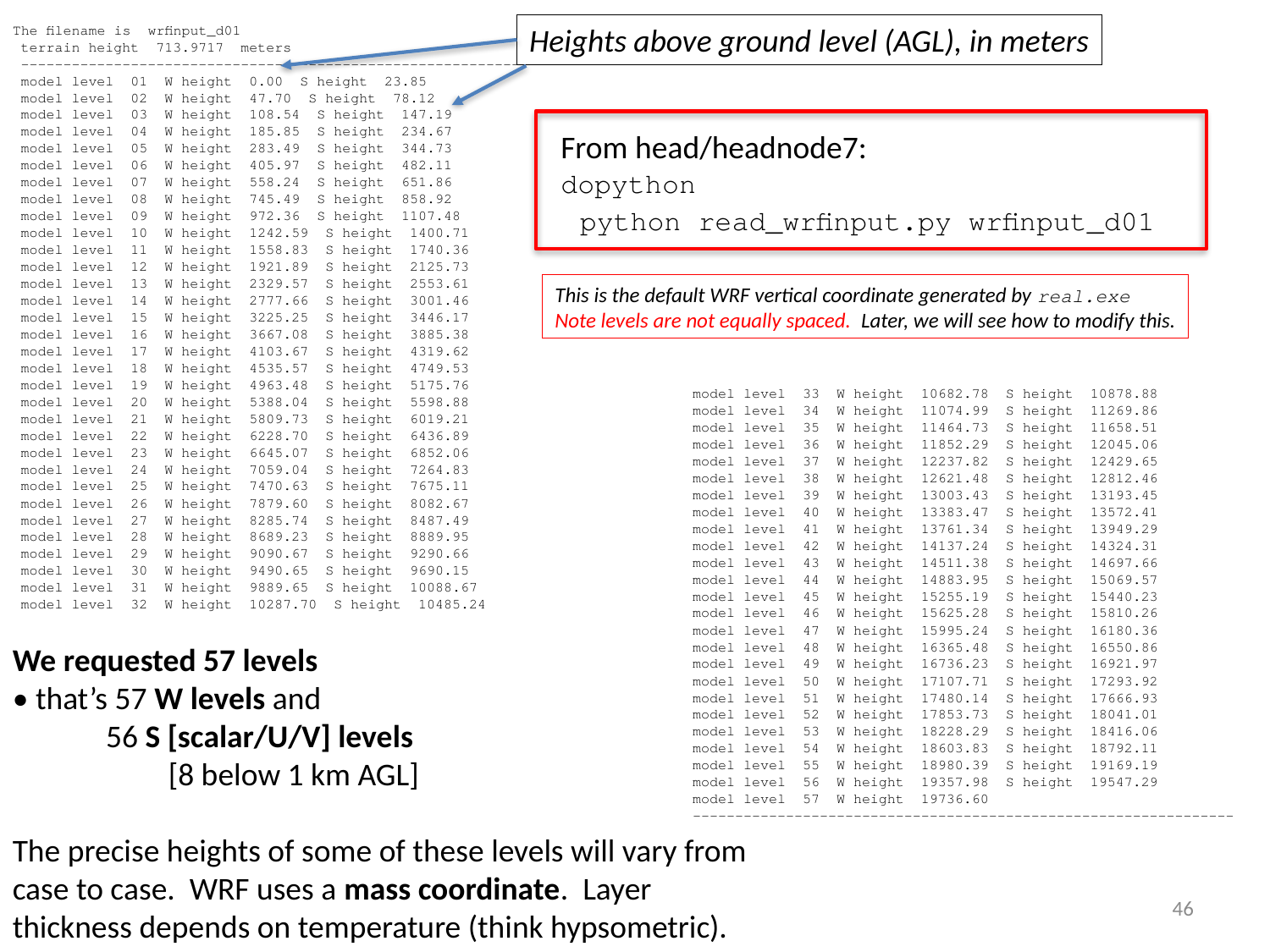

The filename is  wrfinput_d01
 terrain height  713.9717  meters
 ----------------------------------------------------------------
 model level  01  W height  0.00  S height  23.85
 model level  02  W height  47.70  S height  78.12
 model level  03  W height  108.54  S height  147.19
 model level  04  W height  185.85  S height  234.67
 model level  05  W height  283.49  S height  344.73
 model level  06  W height  405.97  S height  482.11
 model level  07  W height  558.24  S height  651.86
 model level  08  W height  745.49  S height  858.92
 model level  09  W height  972.36  S height  1107.48
 model level  10  W height  1242.59  S height  1400.71
 model level  11  W height  1558.83  S height  1740.36
 model level  12  W height  1921.89  S height  2125.73
 model level  13  W height  2329.57  S height  2553.61
 model level  14  W height  2777.66  S height  3001.46
 model level  15  W height  3225.25  S height  3446.17
 model level  16  W height  3667.08  S height  3885.38
 model level  17  W height  4103.67  S height  4319.62
 model level  18  W height  4535.57  S height  4749.53
 model level  19  W height  4963.48  S height  5175.76
 model level  20  W height  5388.04  S height  5598.88
 model level  21  W height  5809.73  S height  6019.21
 model level  22  W height  6228.70  S height  6436.89
 model level  23  W height  6645.07  S height  6852.06
 model level  24  W height  7059.04  S height  7264.83
 model level  25  W height  7470.63  S height  7675.11
 model level  26  W height  7879.60  S height  8082.67
 model level  27  W height  8285.74  S height  8487.49
 model level  28  W height  8689.23  S height  8889.95
 model level  29  W height  9090.67  S height  9290.66
 model level  30  W height  9490.65  S height  9690.15
 model level  31  W height  9889.65  S height  10088.67
 model level  32  W height  10287.70  S height  10485.24
Heights above ground level (AGL), in meters

From head/headnode7:
dopython
python read_wrfinput.py wrfinput_d01
This is the default WRF vertical coordinate generated by real.exe
Note levels are not equally spaced.  Later, we will see how to modify this.
 model level  33  W height  10682.78  S height  10878.88
 model level  34  W height  11074.99  S height  11269.86
 model level  35  W height  11464.73  S height  11658.51
 model level  36  W height  11852.29  S height  12045.06
 model level  37  W height  12237.82  S height  12429.65
 model level  38  W height  12621.48  S height  12812.46
 model level  39  W height  13003.43  S height  13193.45
 model level  40  W height  13383.47  S height  13572.41
 model level  41  W height  13761.34  S height  13949.29
 model level  42  W height  14137.24  S height  14324.31
 model level  43  W height  14511.38  S height  14697.66
 model level  44  W height  14883.95  S height  15069.57
 model level  45  W height  15255.19  S height  15440.23
 model level  46  W height  15625.28  S height  15810.26
 model level  47  W height  15995.24  S height  16180.36
 model level  48  W height  16365.48  S height  16550.86
 model level  49  W height  16736.23  S height  16921.97
 model level  50  W height  17107.71  S height  17293.92
 model level  51  W height  17480.14  S height  17666.93
 model level  52  W height  17853.73  S height  18041.01
 model level  53  W height  18228.29  S height  18416.06
 model level  54  W height  18603.83  S height  18792.11
 model level  55  W height  18980.39  S height  19169.19
 model level  56  W height  19357.98  S height  19547.29
 model level  57  W height  19736.60
 ----------------------------------------------------------------
We requested 57 levels
• that’s 57 W levels and
             56 S [scalar/U/V] levels
	    [8 below 1 km AGL]

The precise heights of some of these levels will vary from case to case.  WRF uses a mass coordinate.  Layer thickness depends on temperature (think hypsometric).
46